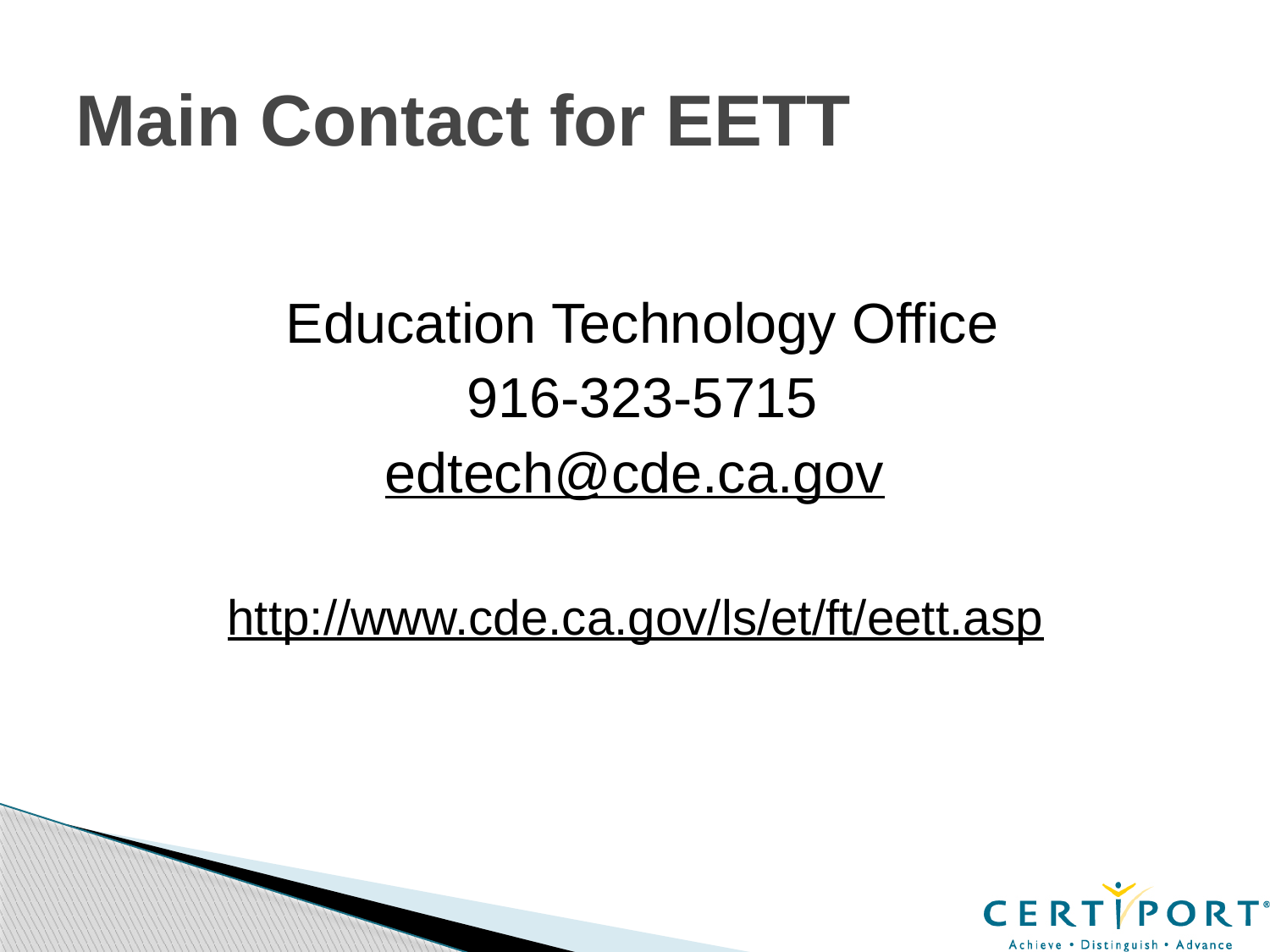

# Main Contact for EETT

Education Technology Office
916-323-5715
edtech@cde.ca.gov

http://www.cde.ca.gov/ls/et/ft/eett.asp